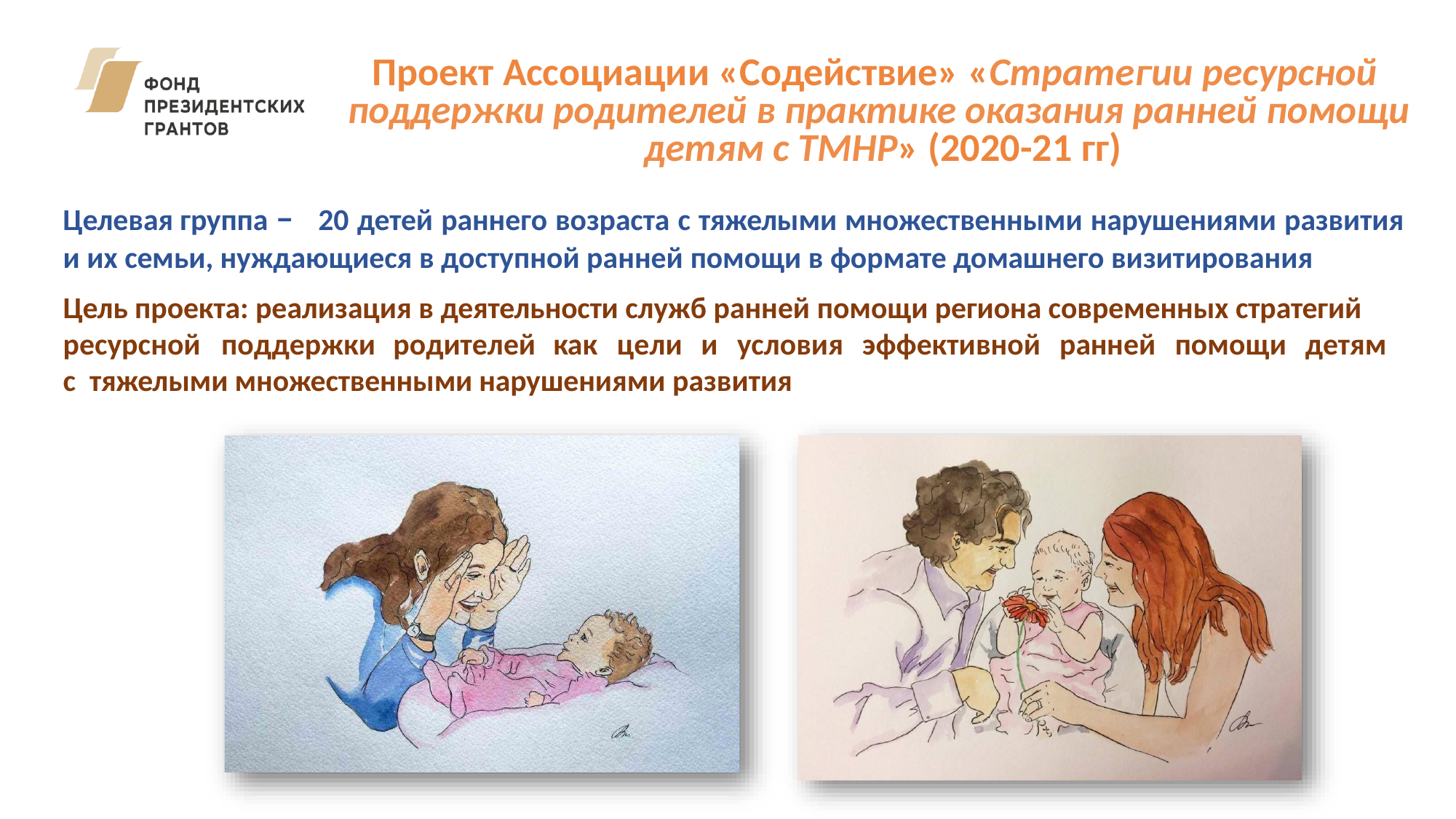

# Проект Ассоциации «Содействие» «Стратегии ресурсной  поддержки родителей в практике оказания ранней помощи  детям с ТМНР» (2020-21 гг)

Целевая группа –
20 детей раннего возраста с тяжелыми множественными нарушениями развития
и их семьи, нуждающиеся в доступной ранней помощи в формате домашнего визитирования
Цель проекта: реализация в деятельности служб ранней помощи региона современных стратегий
ресурсной	поддержки	родителей	как	цели	и	условия	эффективной	ранней	помощи	детям	с  тяжелыми множественными нарушениями развития